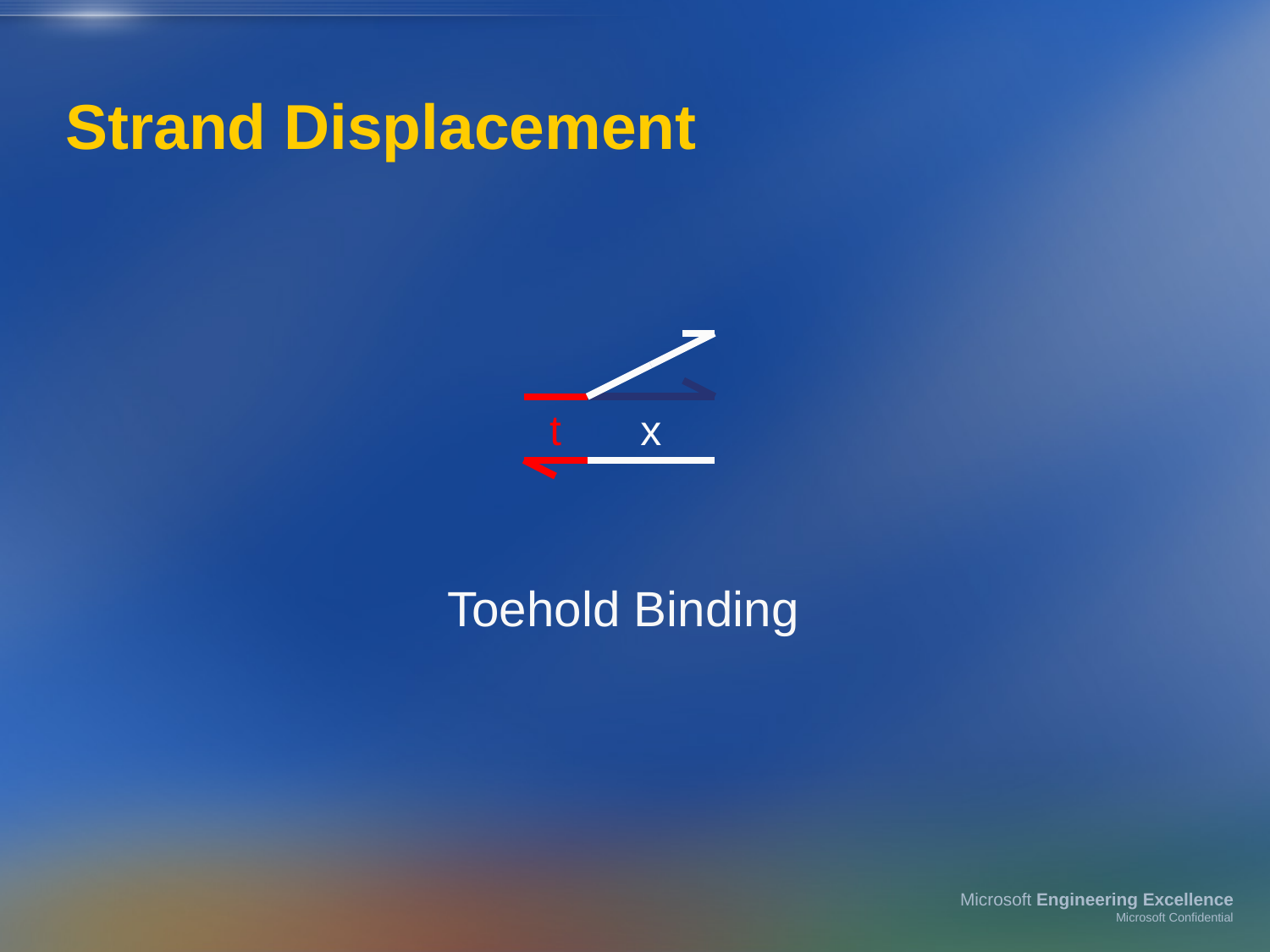

# Strand Displacement
t
x
Toehold Binding